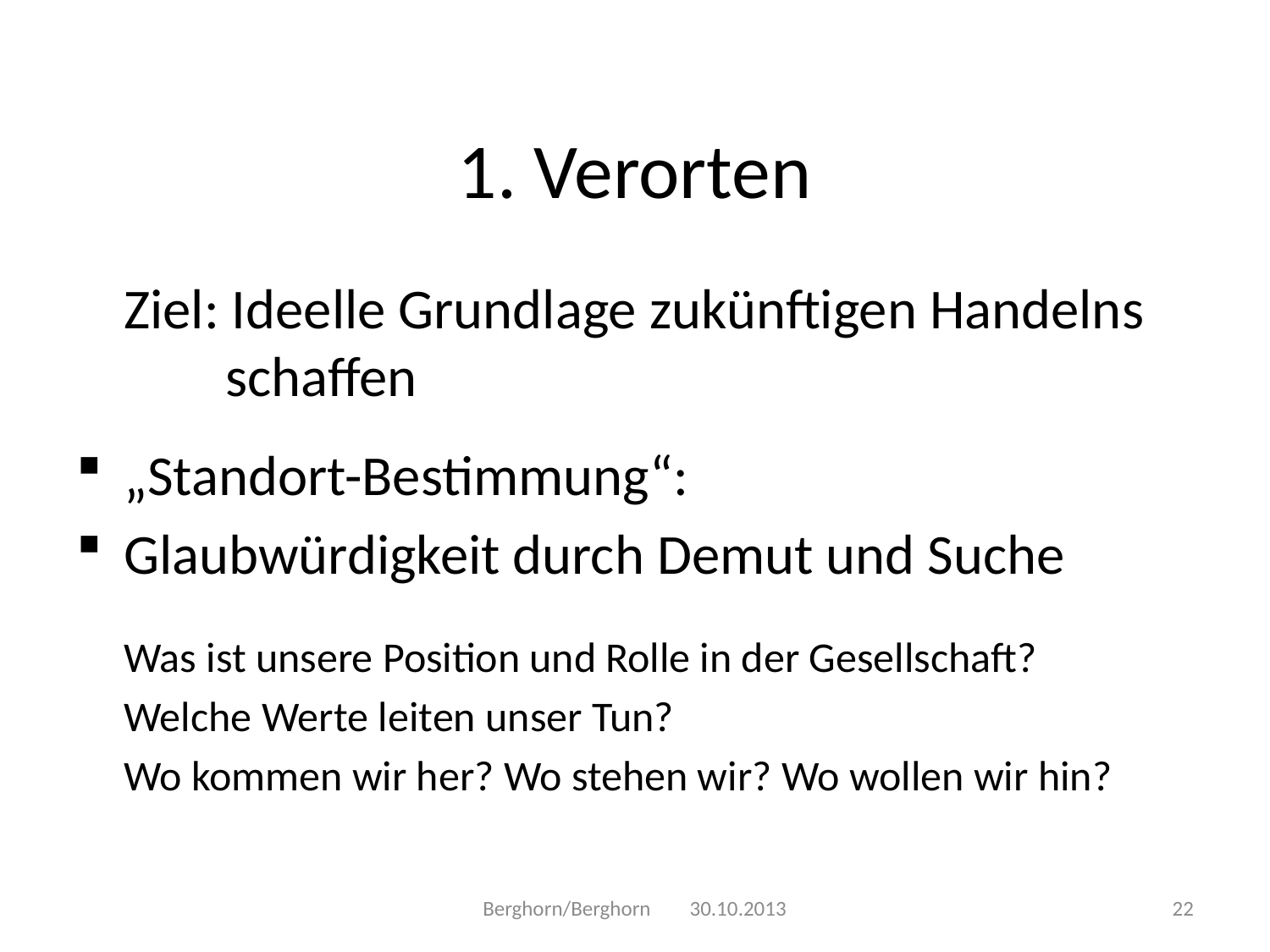

# 1. Verorten
	Ziel: Ideelle Grundlage zukünftigen Handelns
        schaffen

„Standort-Bestimmung“:
Glaubwürdigkeit durch Demut und Suche

               Was ist unsere Position und Rolle in der Gesellschaft?
     Welche Werte leiten unser Tun?
     Wo kommen wir her? Wo stehen wir? Wo wollen wir hin?

Berghorn/Berghorn        30.10.2013
22